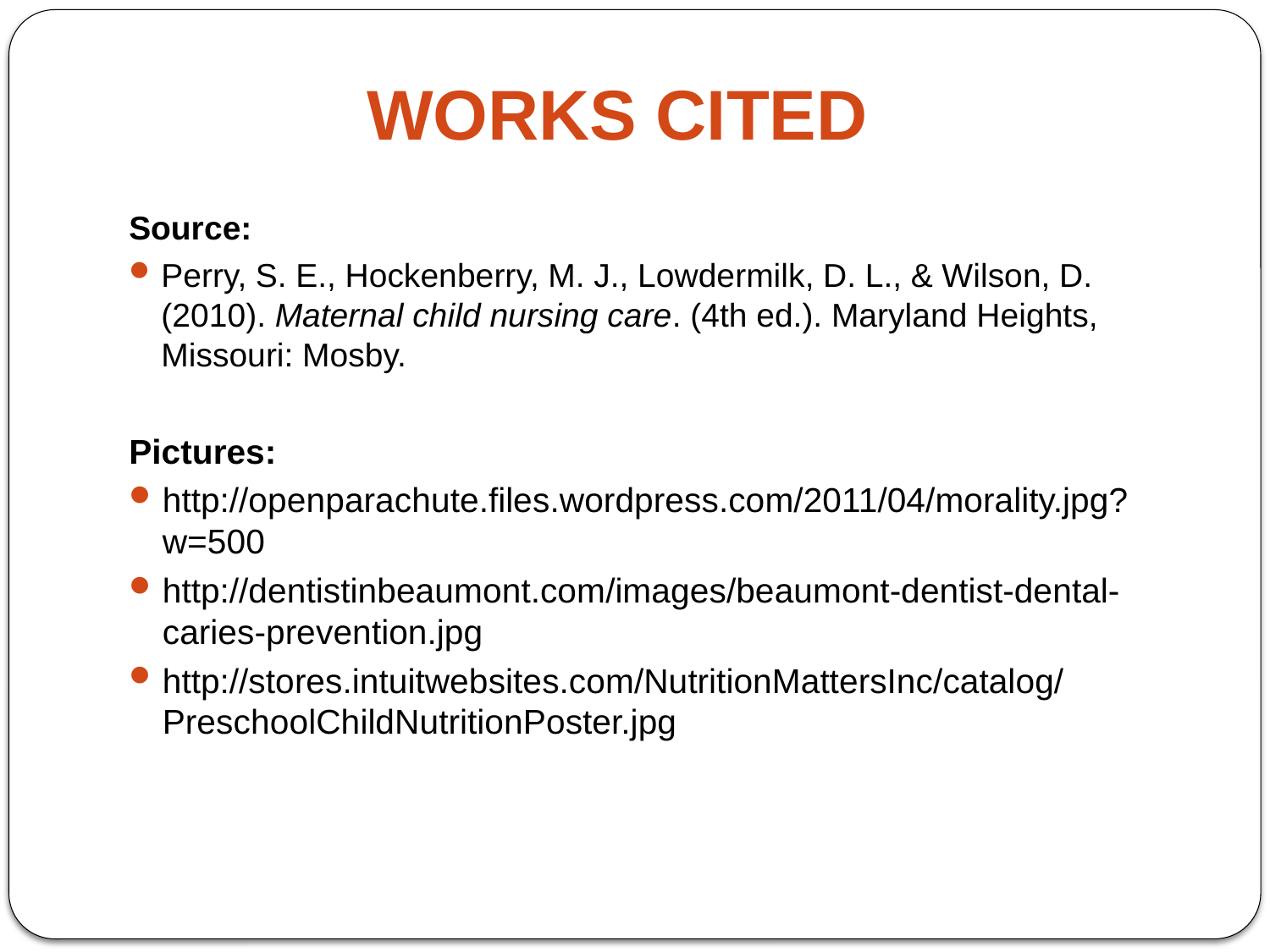

WORKS CITED
Source:
Perry, S. E., Hockenberry, M. J., Lowdermilk, D. L., & Wilson, D. (2010). Maternal child nursing care. (4th ed.). Maryland Heights, Missouri: Mosby.
Pictures:
http://openparachute.files.wordpress.com/2011/04/morality.jpg?w=500
http://dentistinbeaumont.com/images/beaumont-dentist-dental-caries-prevention.jpg
http://stores.intuitwebsites.com/NutritionMattersInc/catalog/PreschoolChildNutritionPoster.jpg